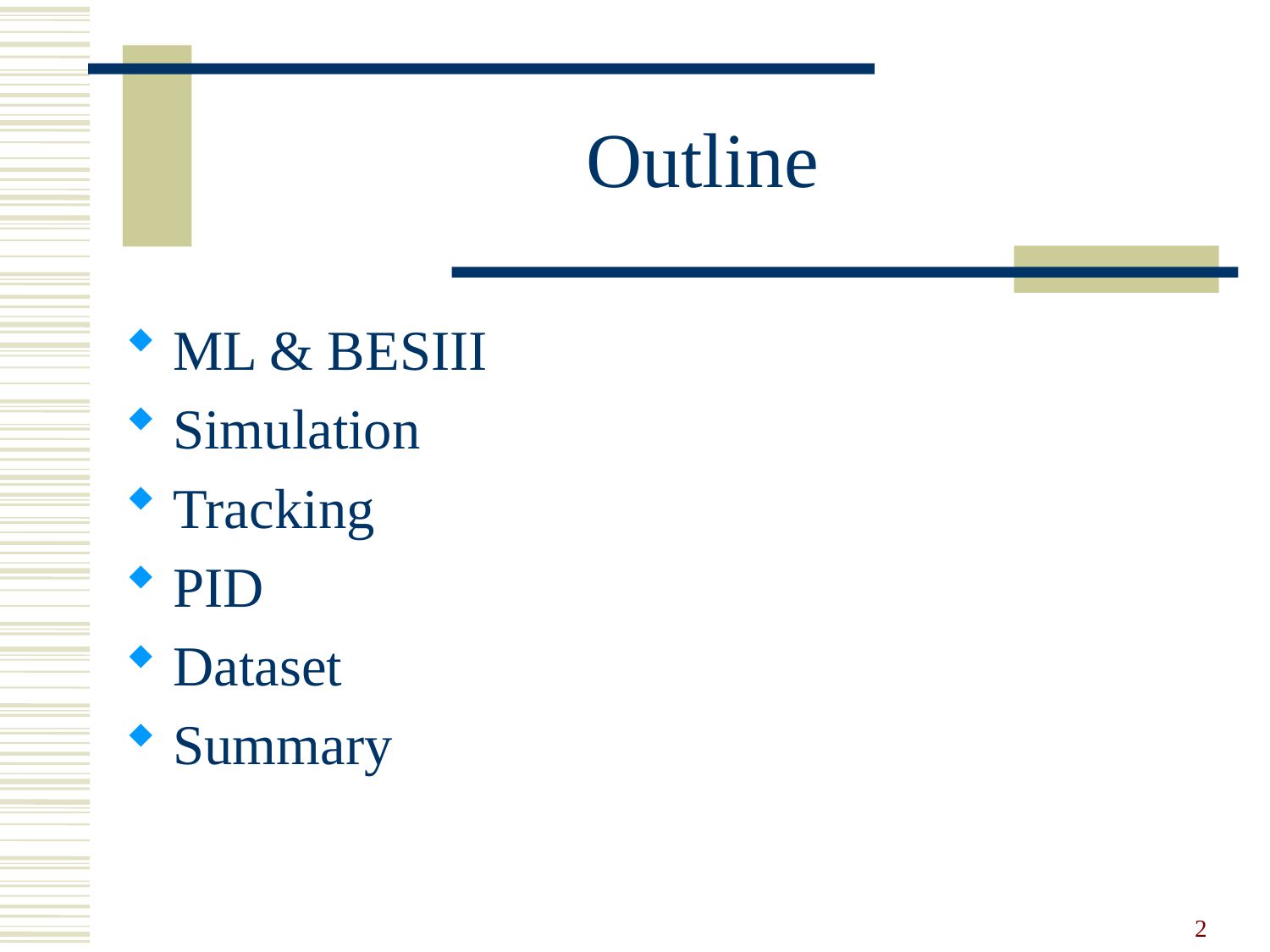

# Outline
ML & BESIII
Simulation
Tracking
PID
Dataset
Summary
2